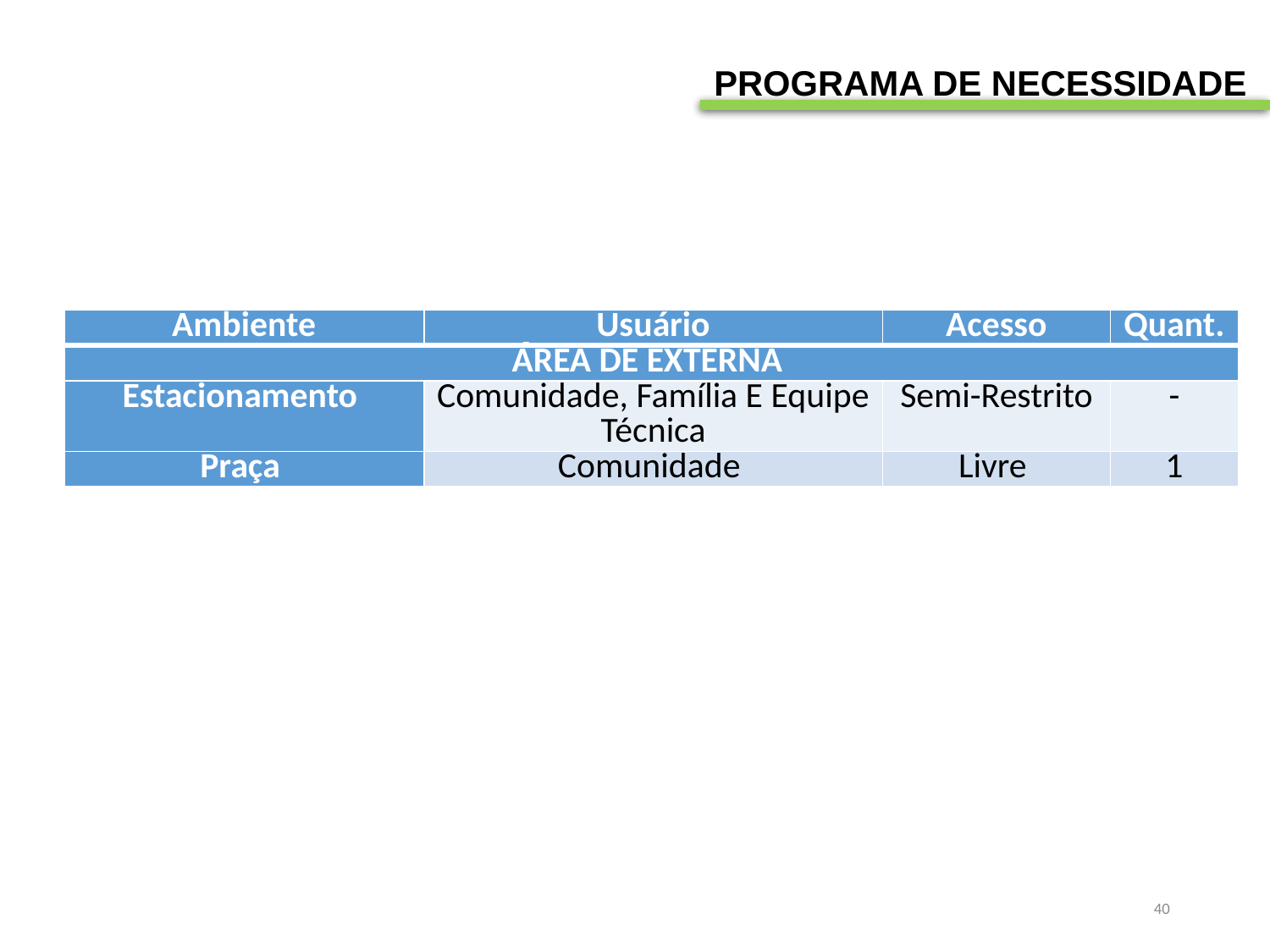

PROGRAMA DE NECESSIDADE

| Ambiente | Usuário | Acesso | Quant. |
| --- | --- | --- | --- |
| ÁREA DE EXTERNA |  |  |  |
| Estacionamento | Comunidade, Família E Equipe Técnica | Semi-Restrito | - |
| Praça | Comunidade | Livre | 1 |
40